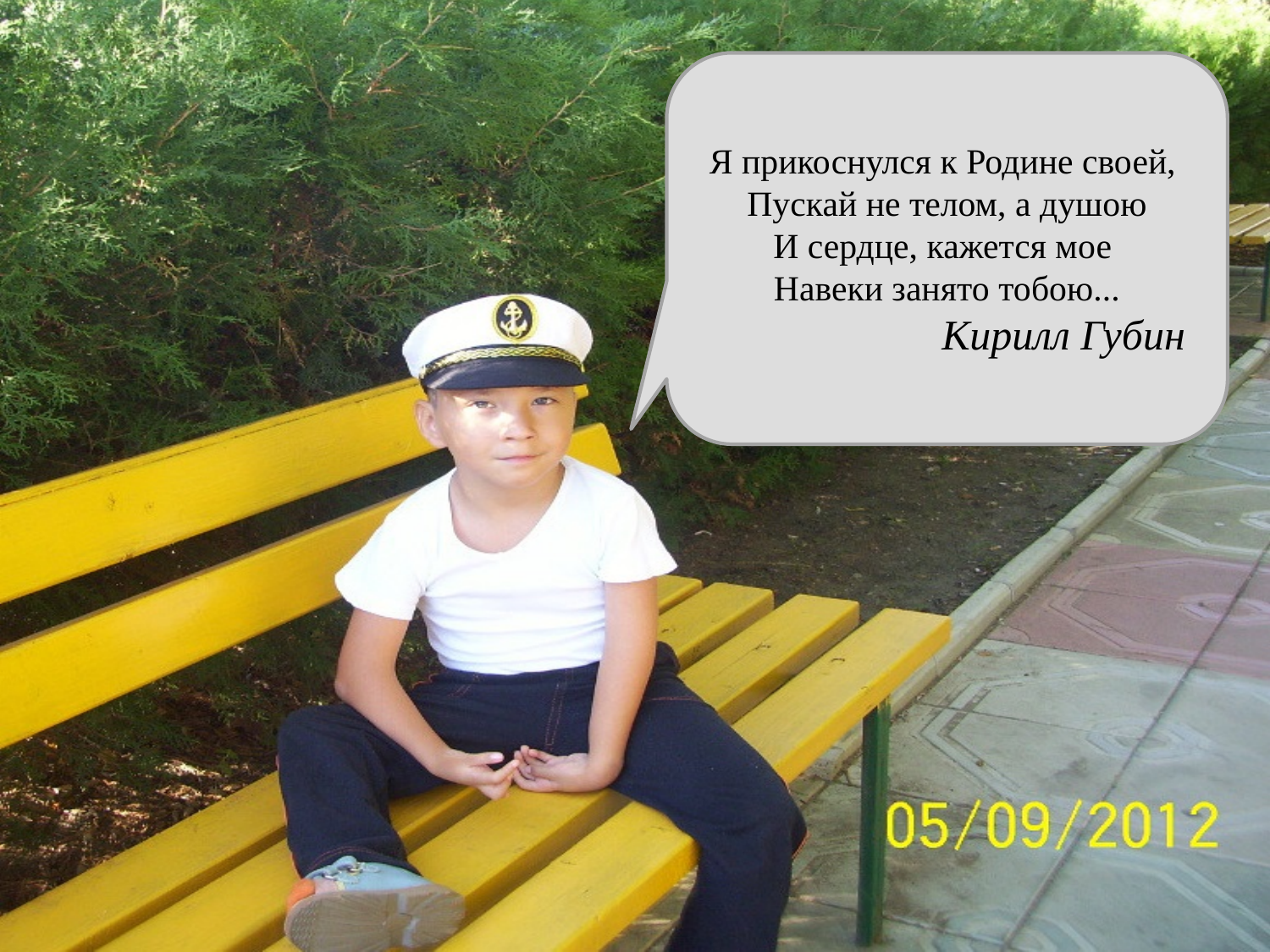

Я прикоснулся к Родине своей,
Пускай не телом, а душою
И сердце, кажется мое
Навеки занято тобою...
Кирилл Губин